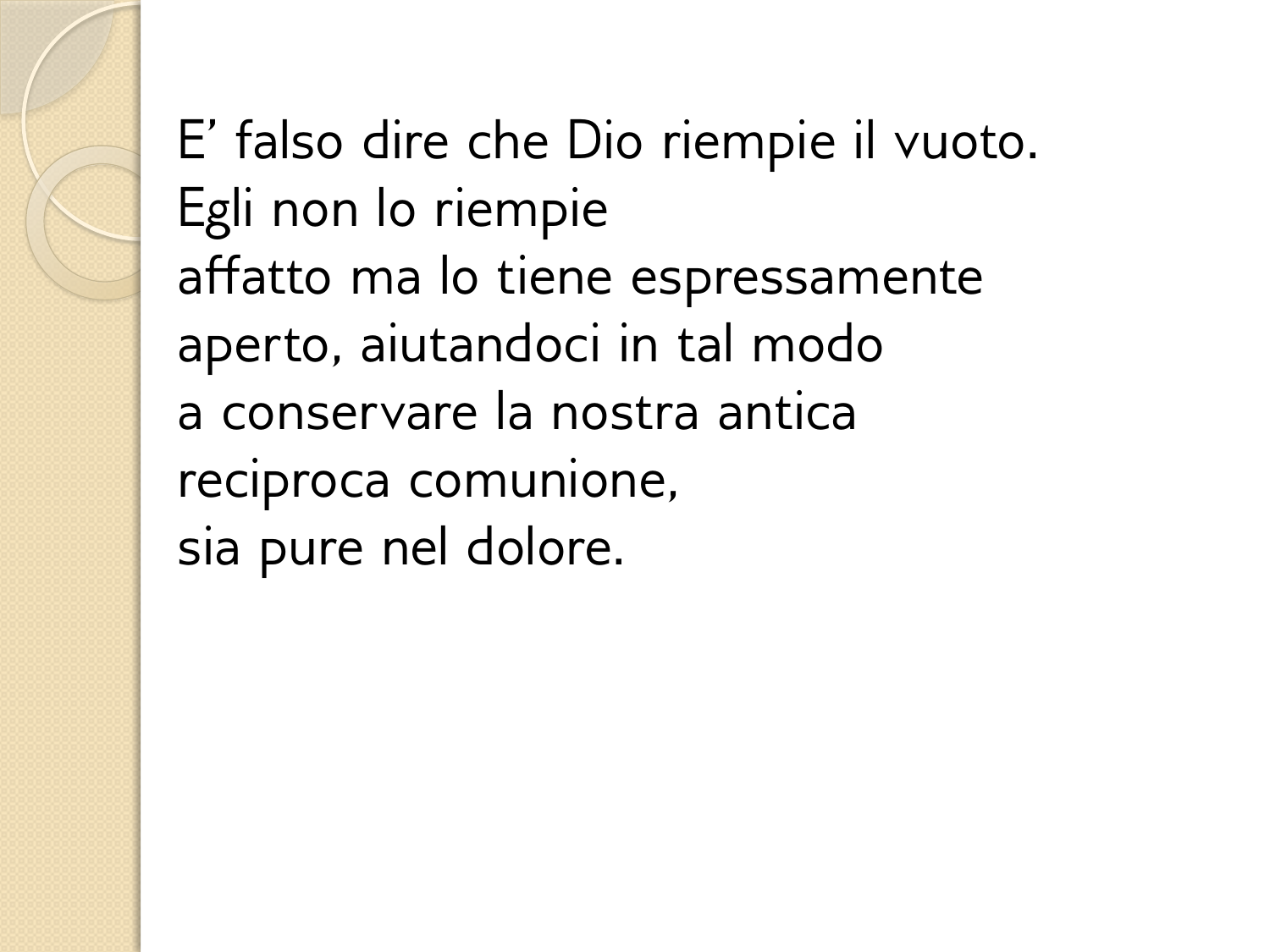

E’ falso dire che Dio riempie il vuoto.
Egli non lo riempie
affatto ma lo tiene espressamente
aperto, aiutandoci in tal modo
a conservare la nostra antica
reciproca comunione,
sia pure nel dolore.